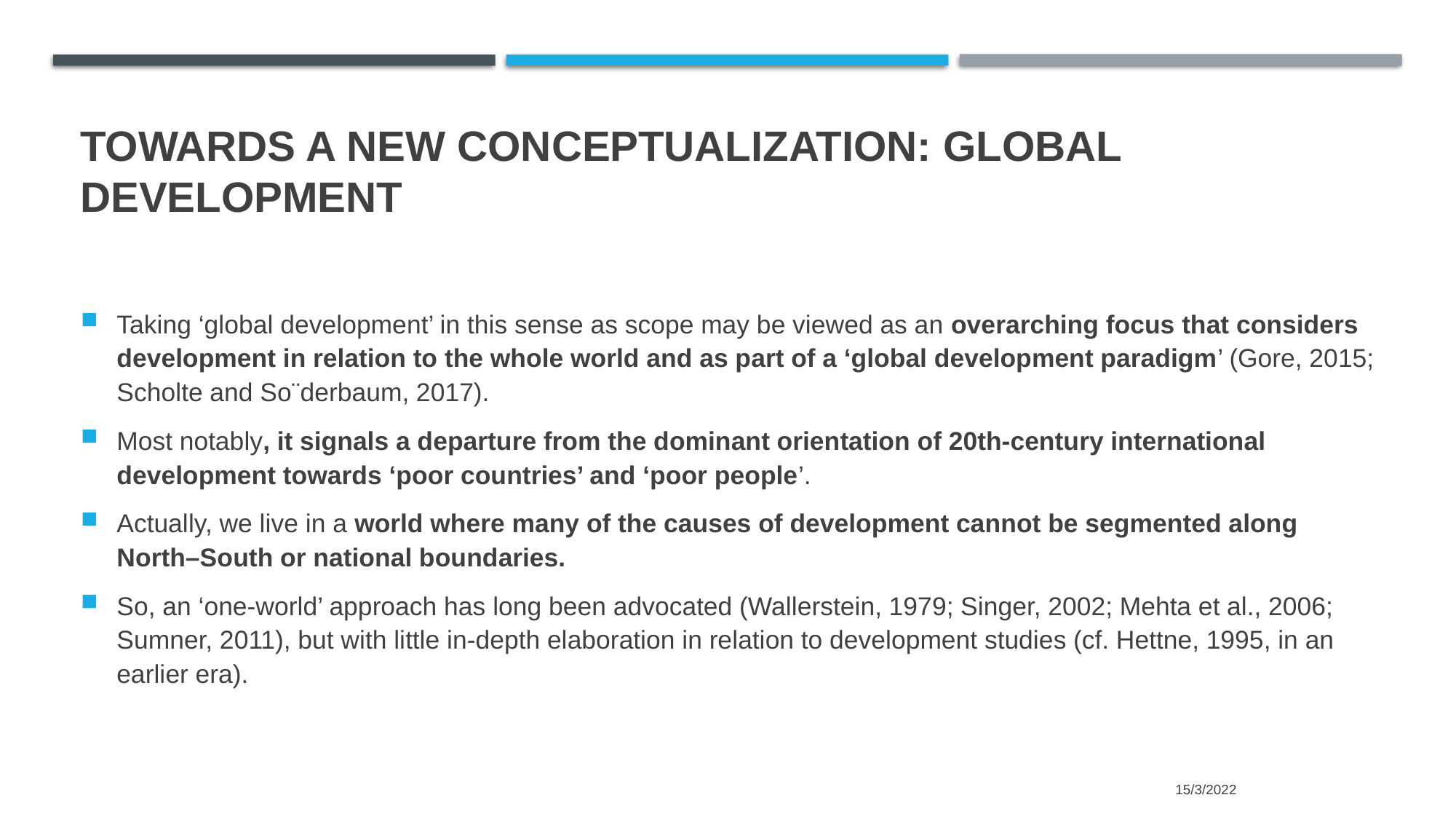

# Towards a new conceptualization: GLOBAL DEVELOPMENT
Taking ‘global development’ in this sense as scope may be viewed as an overarching focus that considers development in relation to the whole world and as part of a ‘global development paradigm’ (Gore, 2015; Scholte and So¨derbaum, 2017).
Most notably, it signals a departure from the dominant orientation of 20th-century international development towards ‘poor countries’ and ‘poor people’.
Actually, we live in a world where many of the causes of development cannot be segmented along North–South or national boundaries.
So, an ‘one-world’ approach has long been advocated (Wallerstein, 1979; Singer, 2002; Mehta et al., 2006; Sumner, 2011), but with little in-depth elaboration in relation to development studies (cf. Hettne, 1995, in an earlier era).
15/3/2022